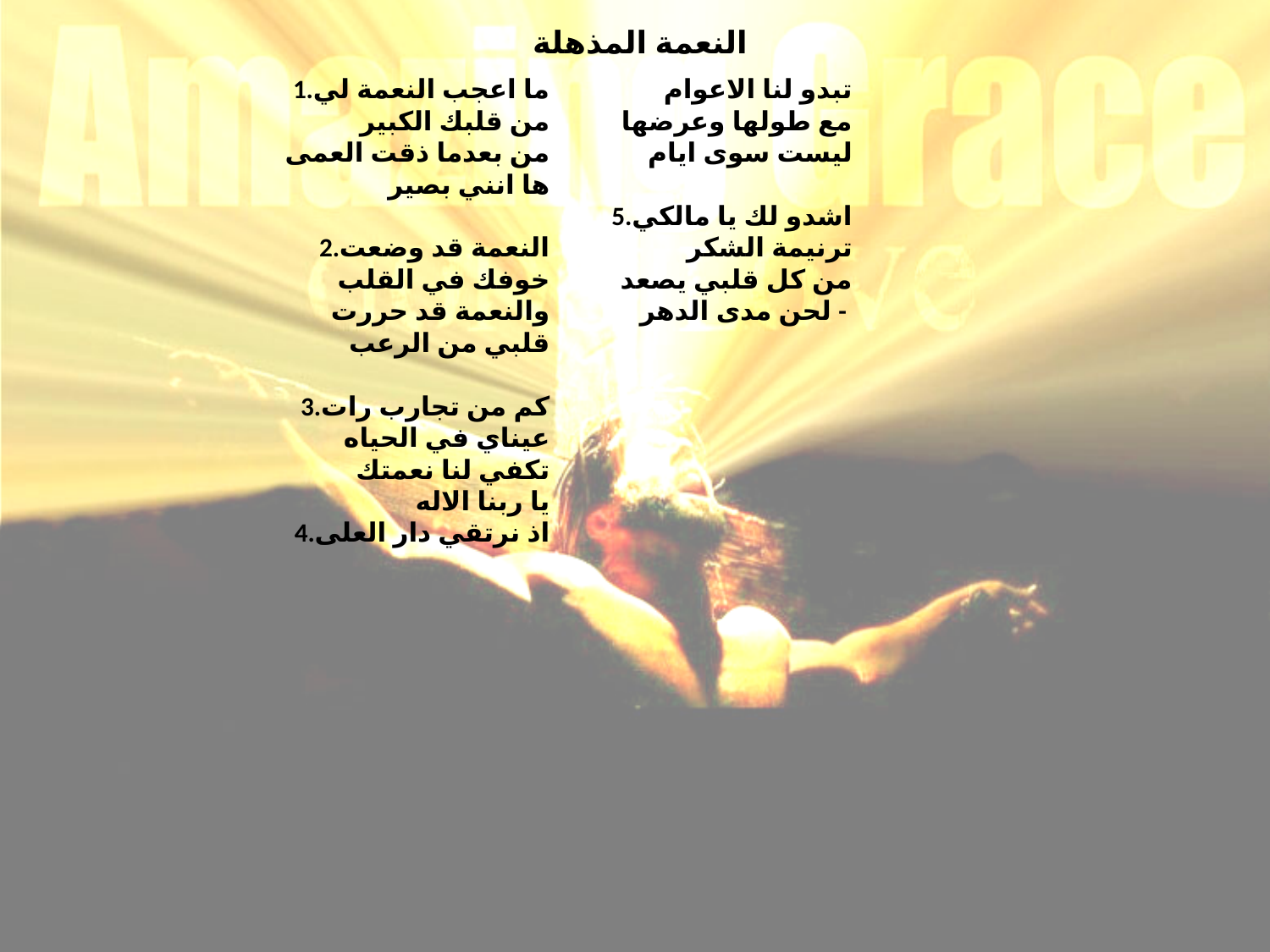

# النعمة المذهلة
1.ما اعجب النعمة لي
من قلبك الكبير
من بعدما ذقت العمى
ها انني بصير

2.النعمة قد وضعت
خوفك في القلب
والنعمة قد حررت
قلبي من الرعب

3.كم من تجارب رات
عيناي في الحياه
تكفي لنا نعمتك
يا ربنا الاله
4.اذ نرتقي دار العلى
تبدو لنا الاعوام
مع طولها وعرضها
ليست سوى ايام

5.اشدو لك يا مالكي
ترنيمة الشكر
من كل قلبي يصعد
لحن مدى الدهر -